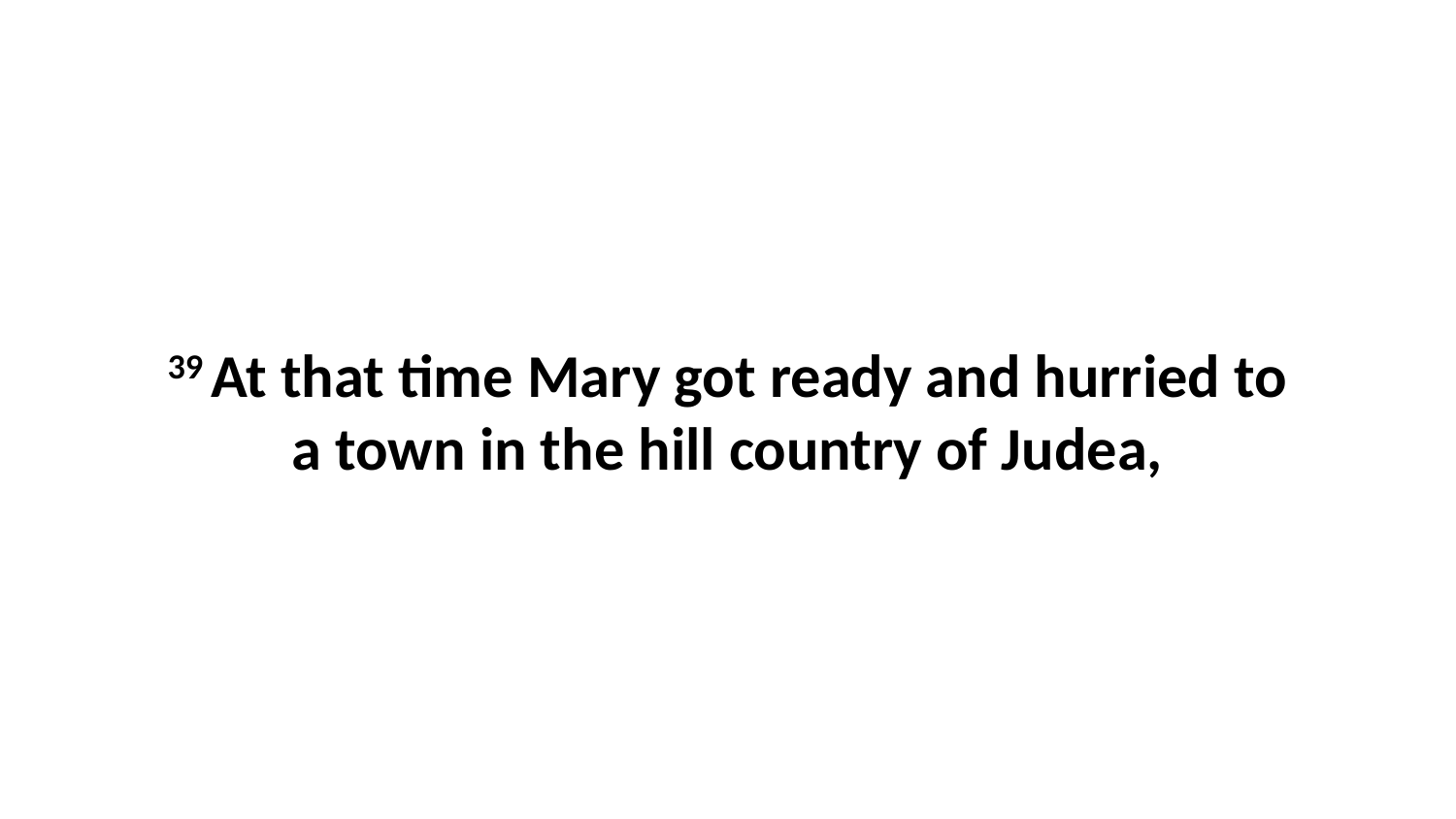

39 At that time Mary got ready and hurried to a town in the hill country of Judea,